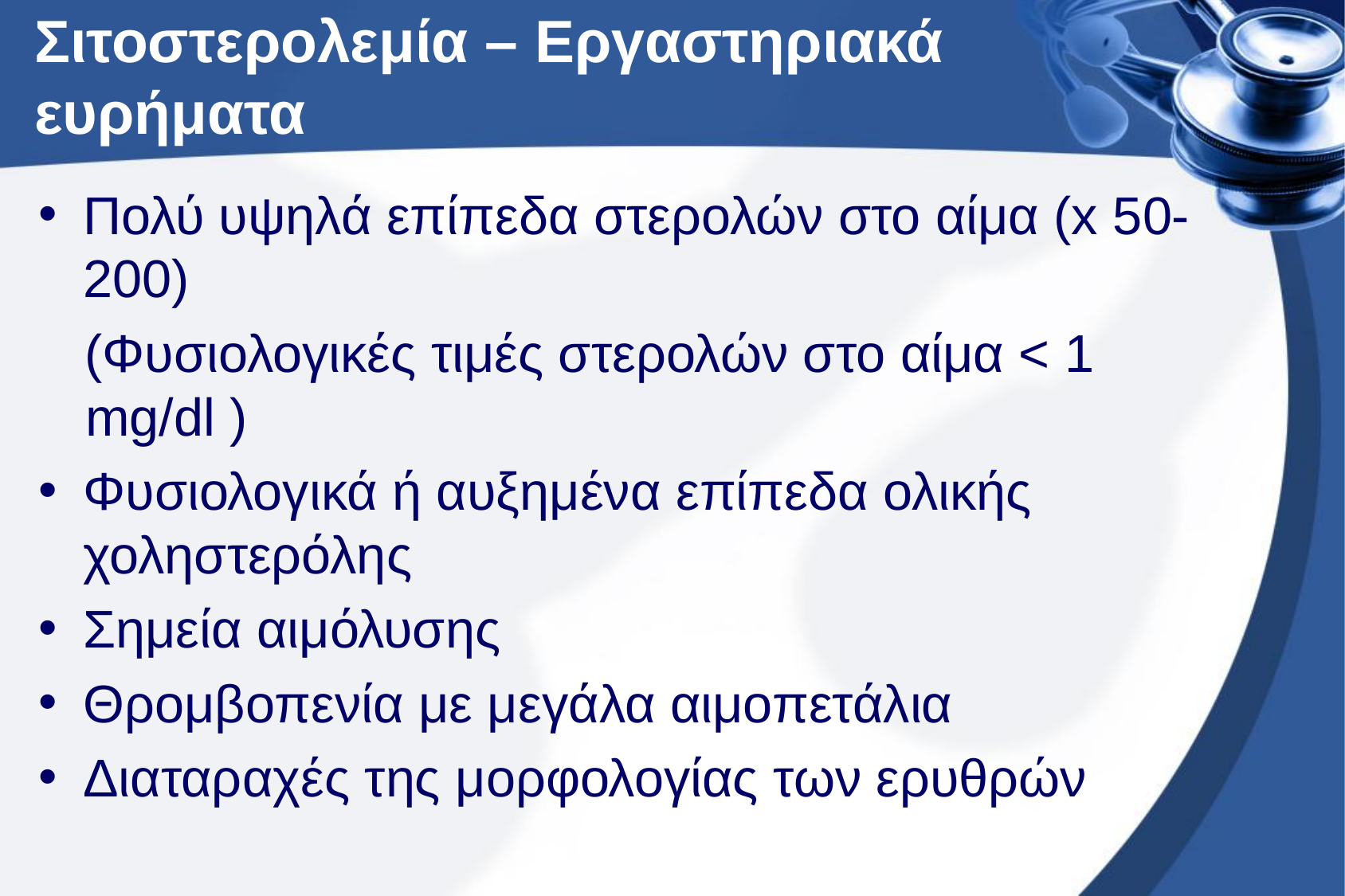

# Σιτοστερολεμία – Εργαστηριακά ευρήματα
Πολύ υψηλά επίπεδα στερολών στο αίμα (x 50-200)
(Φυσιολογικές τιμές στερολών στο αίμα < 1 mg/dl )
Φυσιολογικά ή αυξημένα επίπεδα ολικής χοληστερόλης
Σημεία αιμόλυσης
Θρομβοπενία με μεγάλα αιμοπετάλια
Διαταραχές της μορφολογίας των ερυθρών